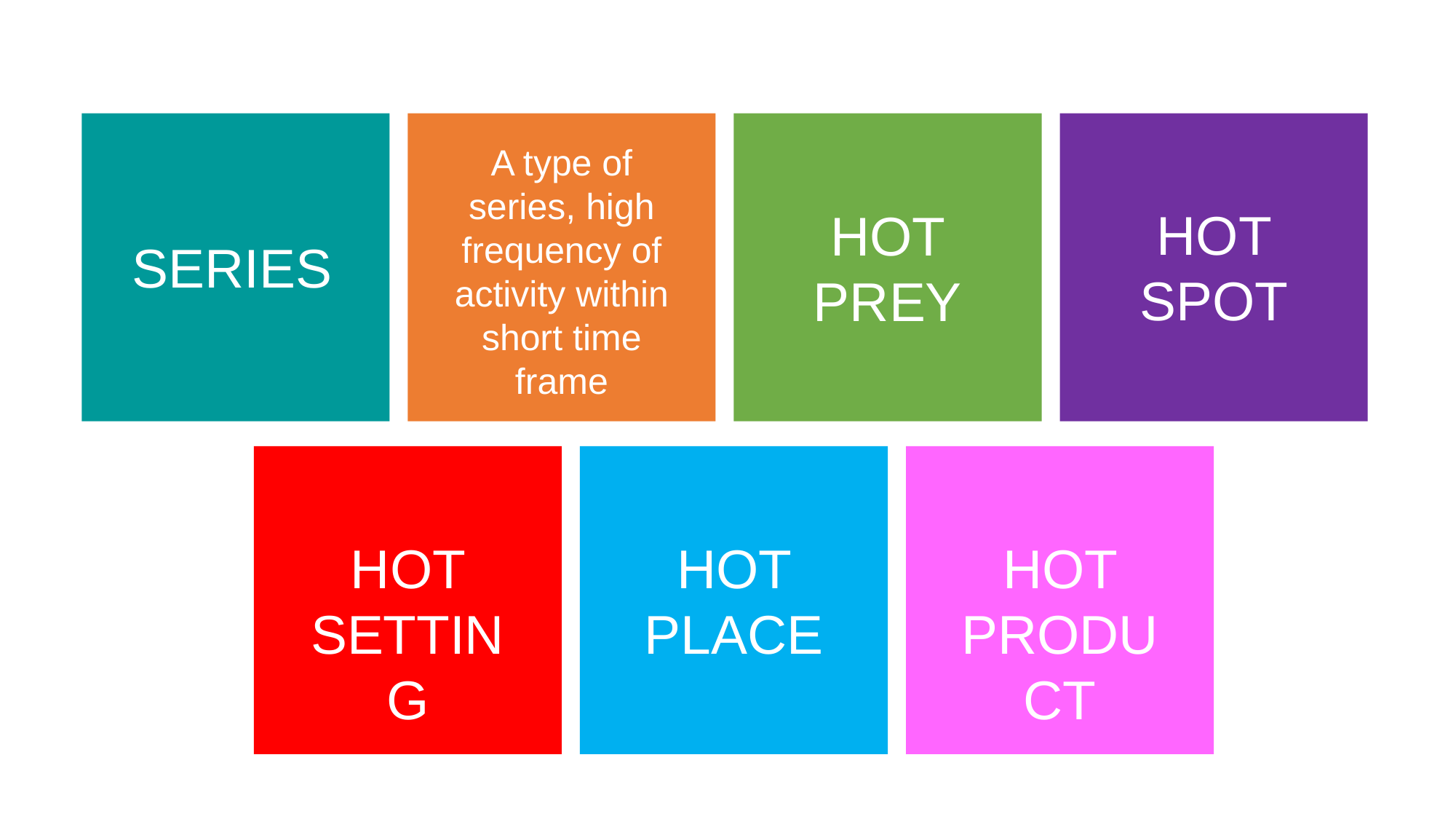

A type of series, high frequency of activity within short time frame
HOT SPOT
HOT PREY
SERIES

HOT SETTING
HOT PLACE
HOT PRODUCT